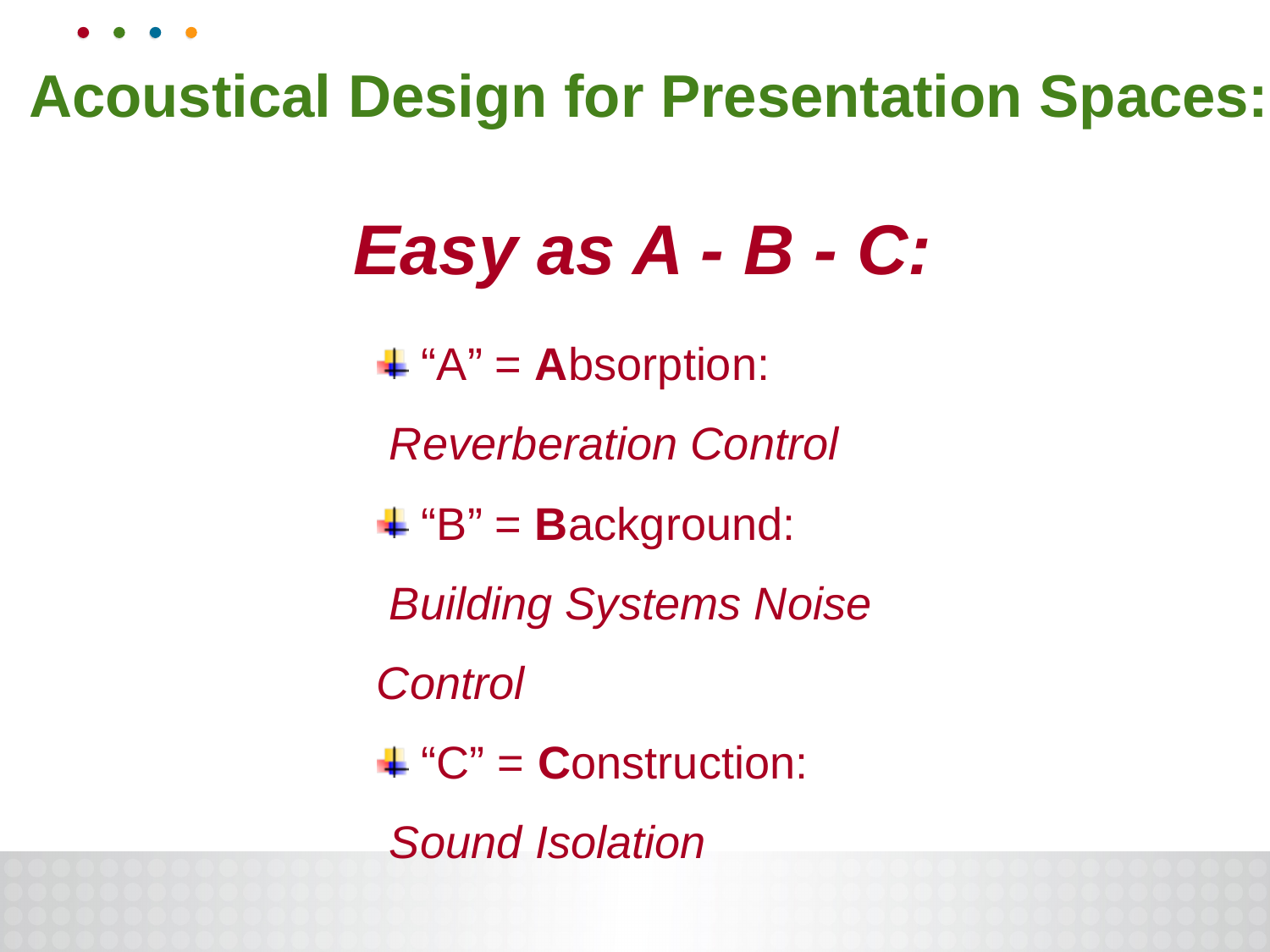

Acoustical Design for Presentation Spaces:
Easy as A - B - C:
 “A” = Absorption:
 Reverberation Control
 “B” = Background:
 Building Systems Noise Control
 “C” = Construction:
 Sound Isolation